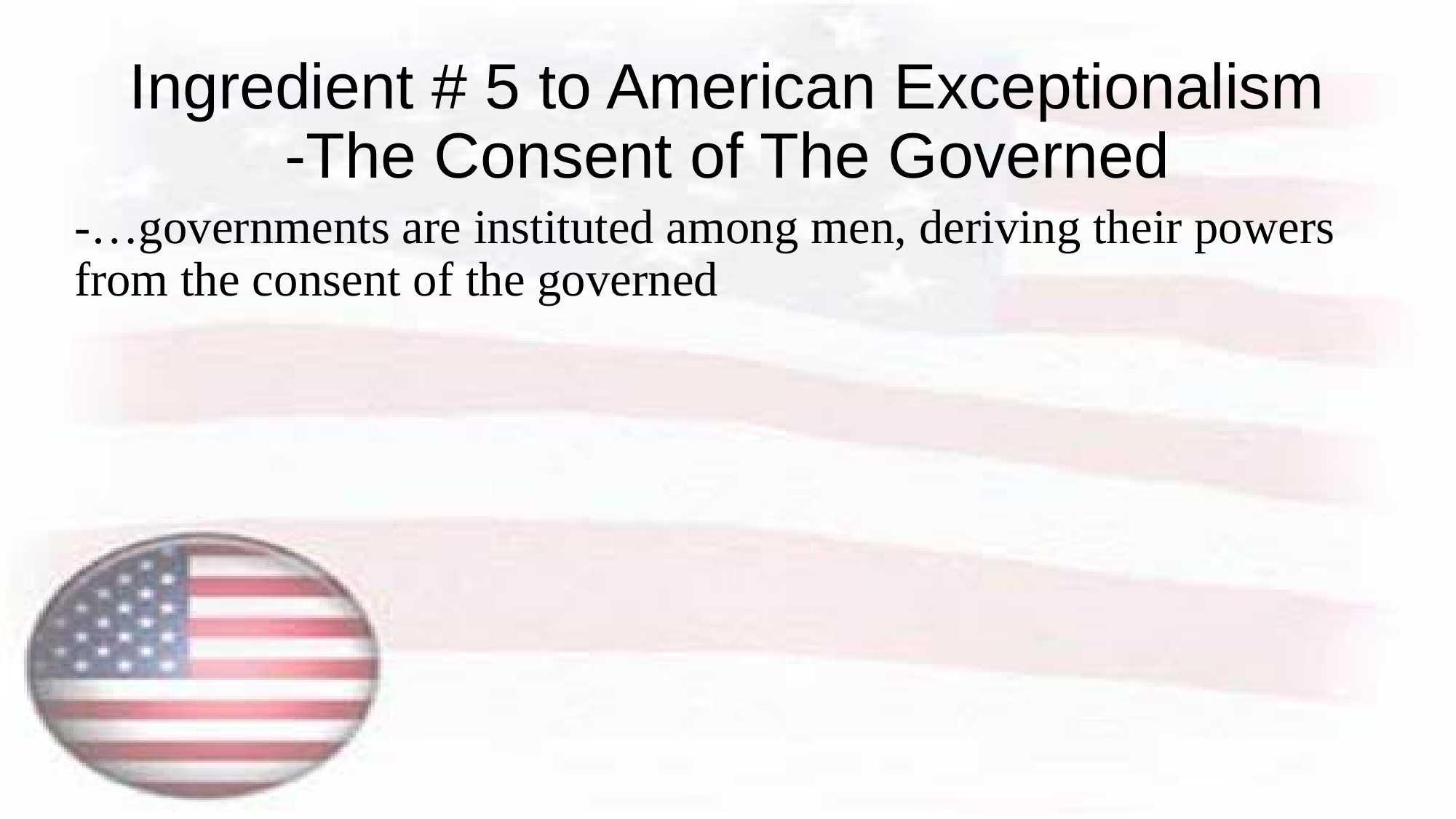

# Ingredient # 5 to American Exceptionalism -The Consent of The Governed

-…governments are instituted among men, deriving their powers from the consent of the governed